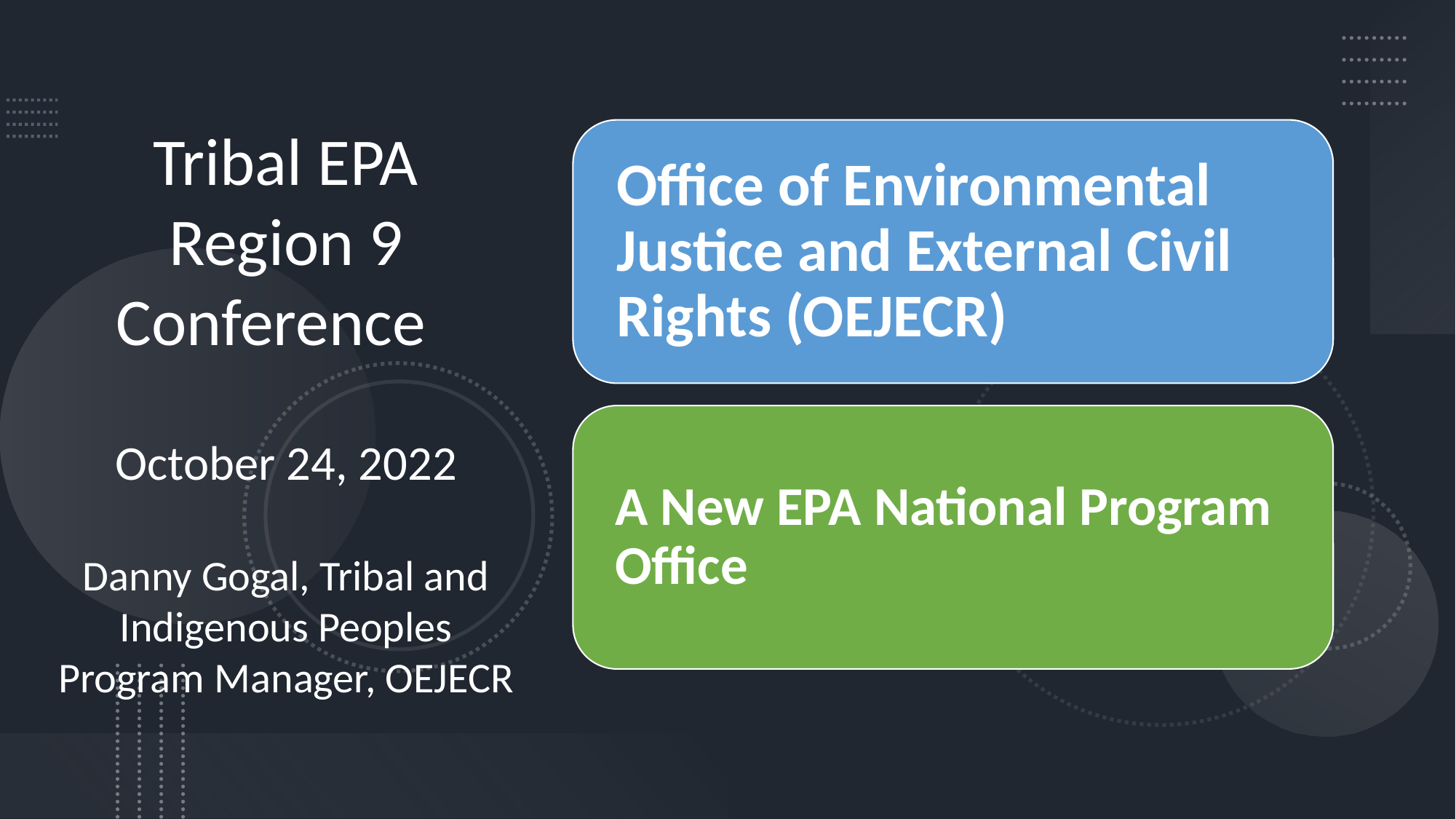

Office of Environmental Justice and External Civil Rights (OEJECR)
A New EPA National Program Office
Tribal EPA Region 9 Conference

October 24, 2022

Danny Gogal, Tribal and Indigenous Peoples Program Manager, OEJECR